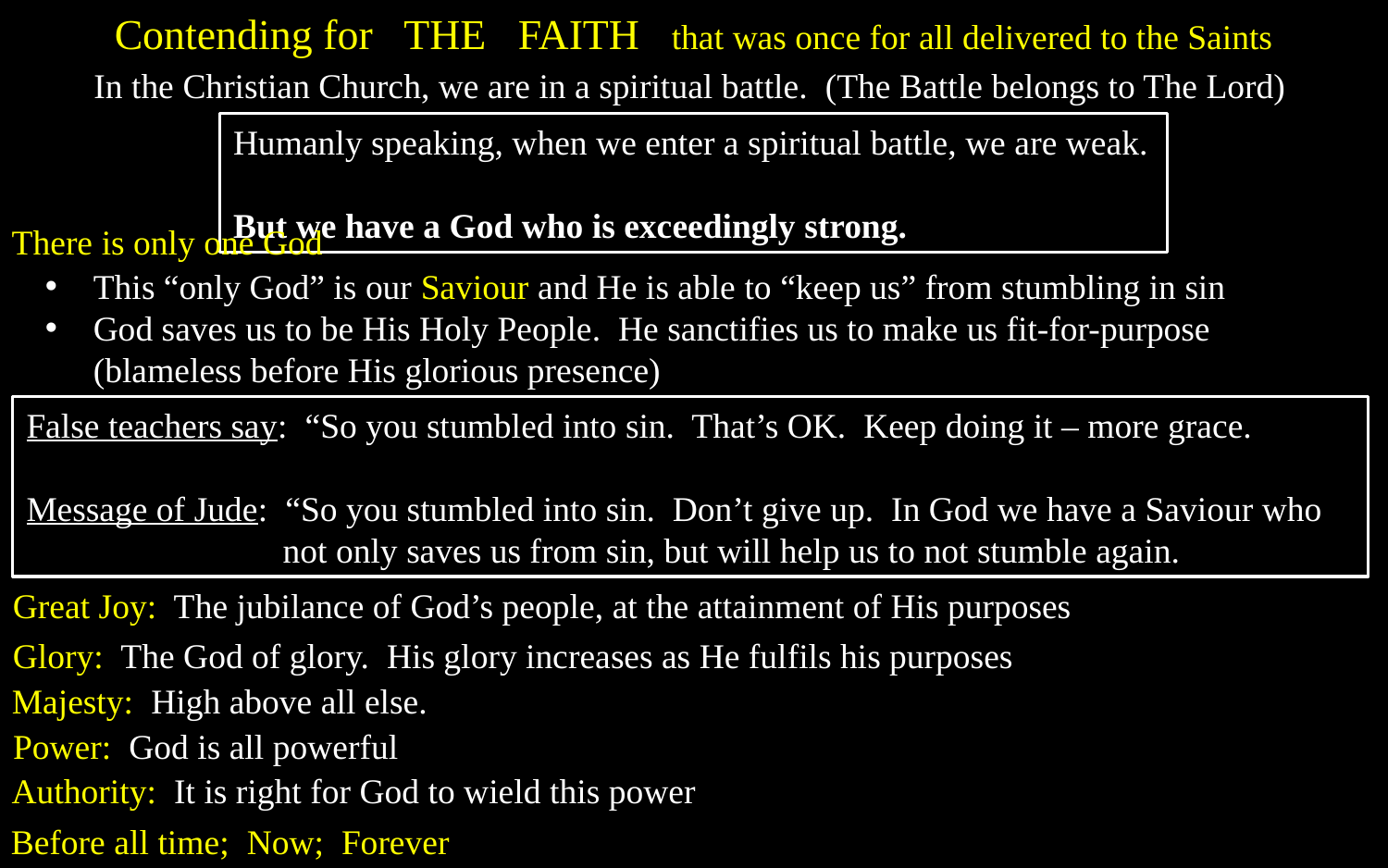

Contending for   THE   FAITH   that was once for all delivered to the Saints
In the Christian Church, we are in a spiritual battle.  (The Battle belongs to The Lord)
Humanly speaking, when we enter a spiritual battle, we are weak.
But we have a God who is exceedingly strong.
There is only one God
This “only God” is our Saviour and He is able to “keep us” from stumbling in sin
God saves us to be His Holy People.  He sanctifies us to make us fit-for-purpose (blameless before His glorious presence)
False teachers say:  “So you stumbled into sin.  That’s OK.  Keep doing it – more grace.

Message of Jude:  “So you stumbled into sin.  Don’t give up.  In God we have a Saviour who not only saves us from sin, but will help us to not stumble again.
Great Joy:  The jubilance of God’s people, at the attainment of His purposes
Glory:  The God of glory.  His glory increases as He fulfils his purposes
Majesty:  High above all else.
Power:  God is all powerful
Authority:  It is right for God to wield this power
Before all time;  Now;  Forever